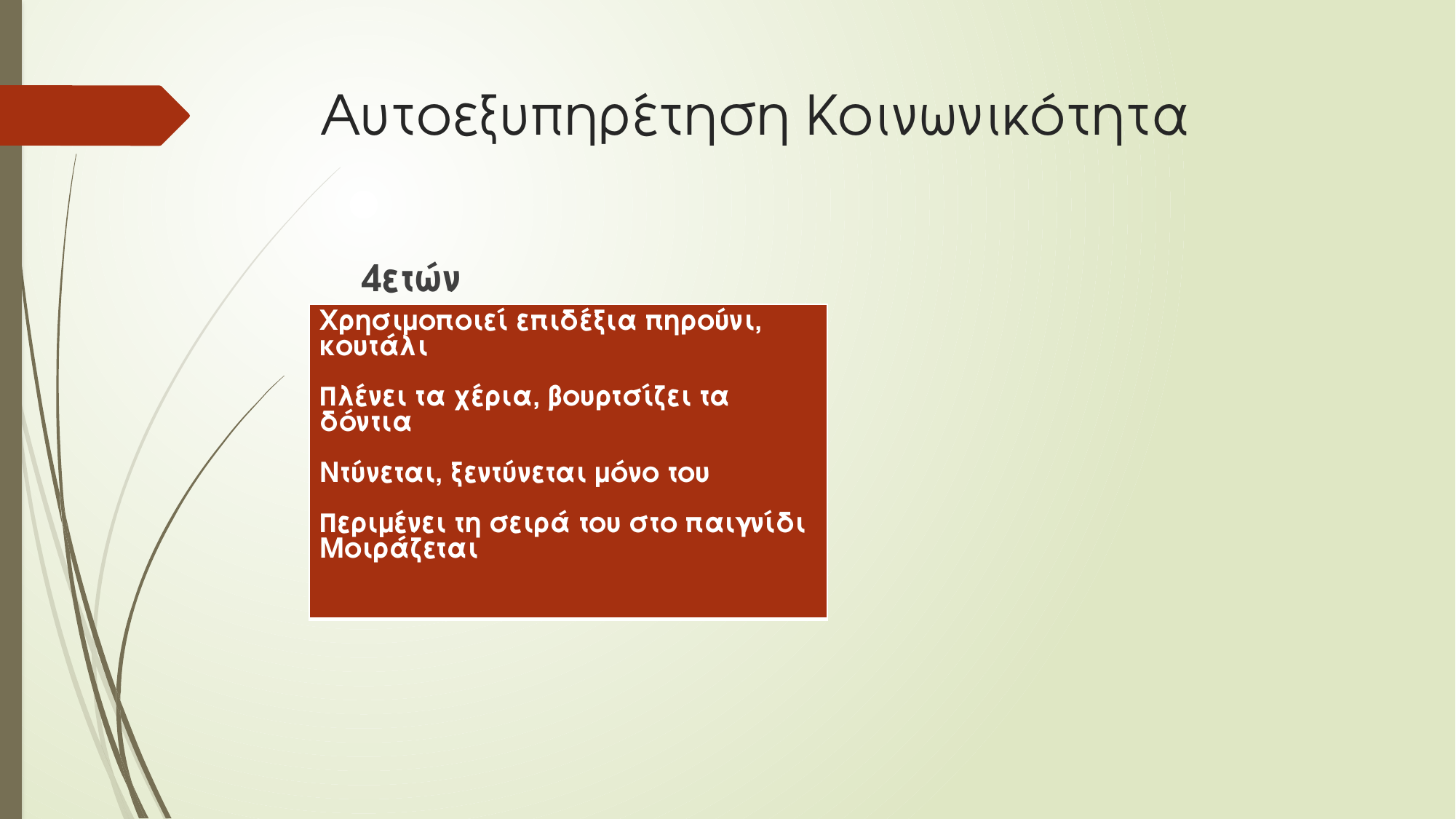

# Αυτοεξυπηρέτηση Κοινωνικότητα

4ετών

| Χρησιμοποιεί επιδέξια πηρούνι, κουτάλι Πλένει τα χέρια, βουρτσίζει τα δόντια Ντύνεται, ξεντύνεται μόνο του Περιμένει τη σειρά του στο παιγνίδι Μοιράζεται |
| --- |